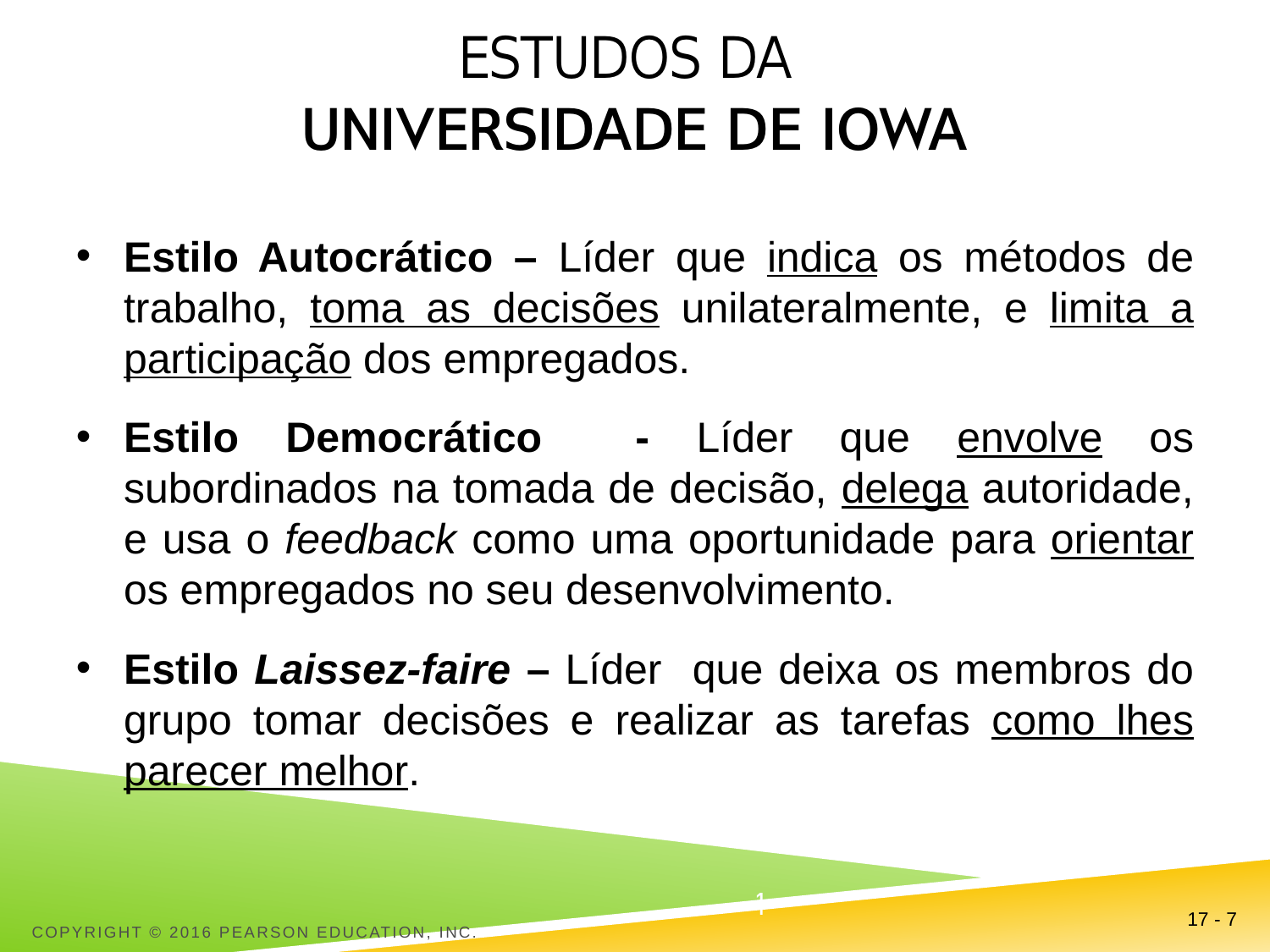

# Estudos da universidade de iowa
Estilo Autocrático – Líder que indica os métodos de trabalho, toma as decisões unilateralmente, e limita a participação dos empregados.

Estilo Democrático  - Líder que envolve os subordinados na tomada de decisão, delega autoridade, e usa o feedback como uma oportunidade para orientar os empregados no seu desenvolvimento.

Estilo Laissez-faire – Líder  que deixa os membros do grupo tomar decisões e realizar as tarefas como lhes parecer melhor.
Copyright © 2016 Pearson Education, Inc.
17 - 7